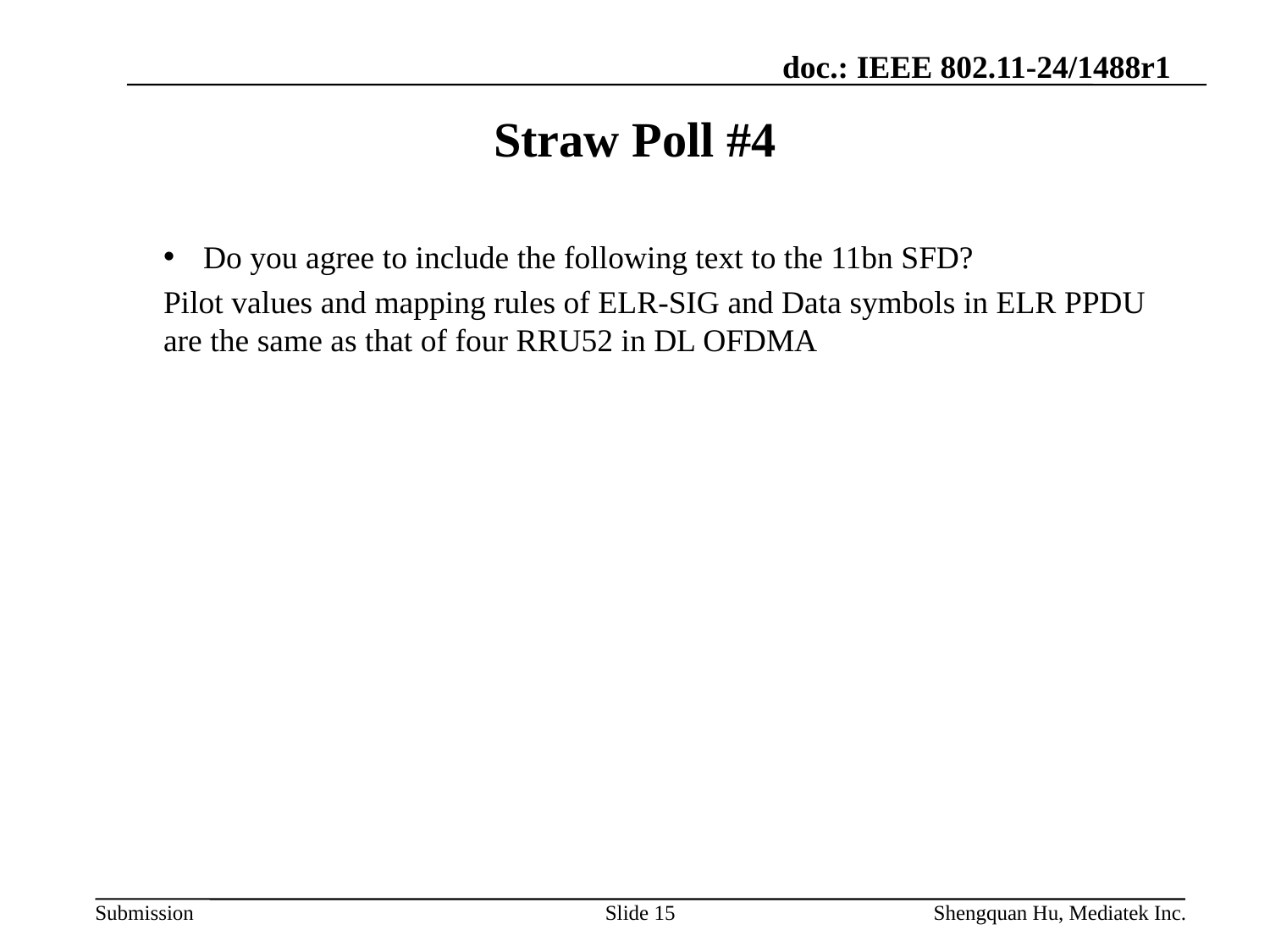

# Straw Poll #4

Do you agree to include the following text to the 11bn SFD?
Pilot values and mapping rules of ELR-SIG and Data symbols in ELR PPDU are the same as that of four RRU52 in DL OFDMA
Slide 15
Shengquan Hu, Mediatek Inc.